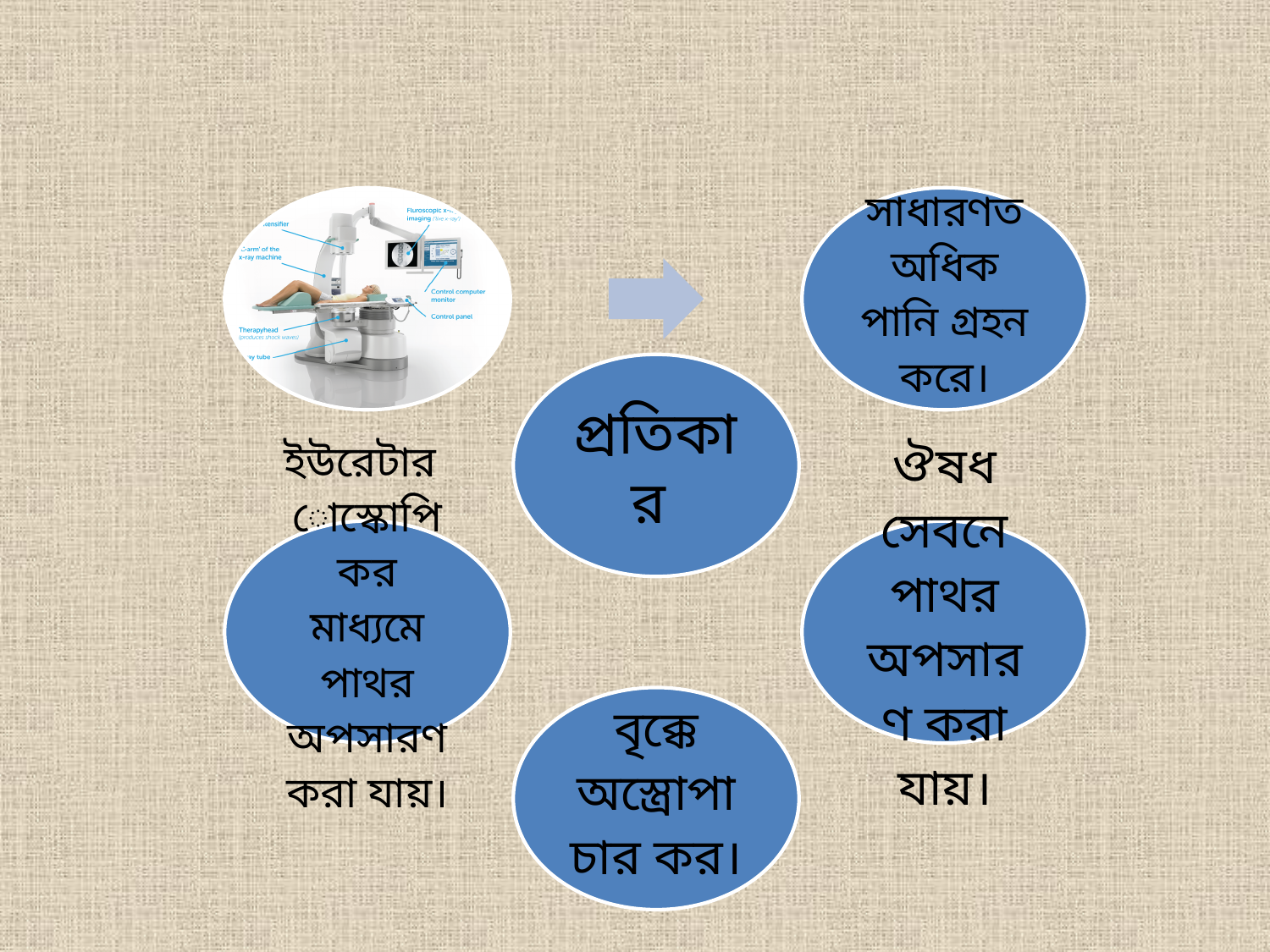

প্রতিকার
সাধারণত অধিক পানি গ্রহন করে।
ঔষধ সেবনে পাথর অপসারণ করা যায়।
বৃক্কে অস্ত্রোপাচার কর।
ইউরেটারোস্কোপিকর মাধ্যমে পাথর অপসারণ করা যায়।